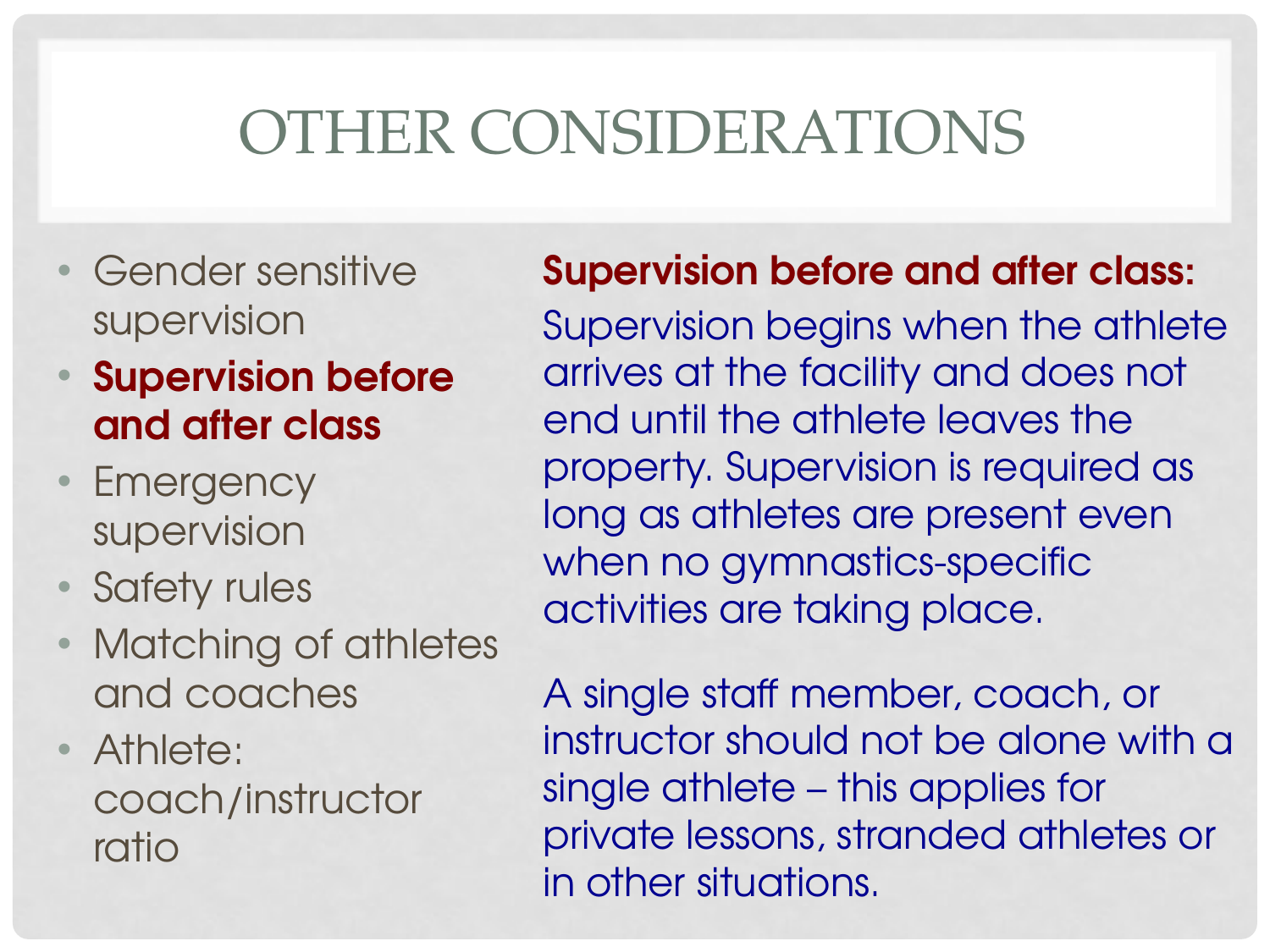

# Other considerations
Gender sensitive supervision
Supervision before and after class
Emergency supervision
Safety rules
Matching of athletes and coaches
Athlete: coach/instructor ratio
Supervision before and after class:
Supervision begins when the athlete arrives at the facility and does not end until the athlete leaves the property. Supervision is required as long as athletes are present even when no gymnastics-specific activities are taking place.

A single staff member, coach, or instructor should not be alone with a single athlete – this applies for private lessons, stranded athletes or in other situations.